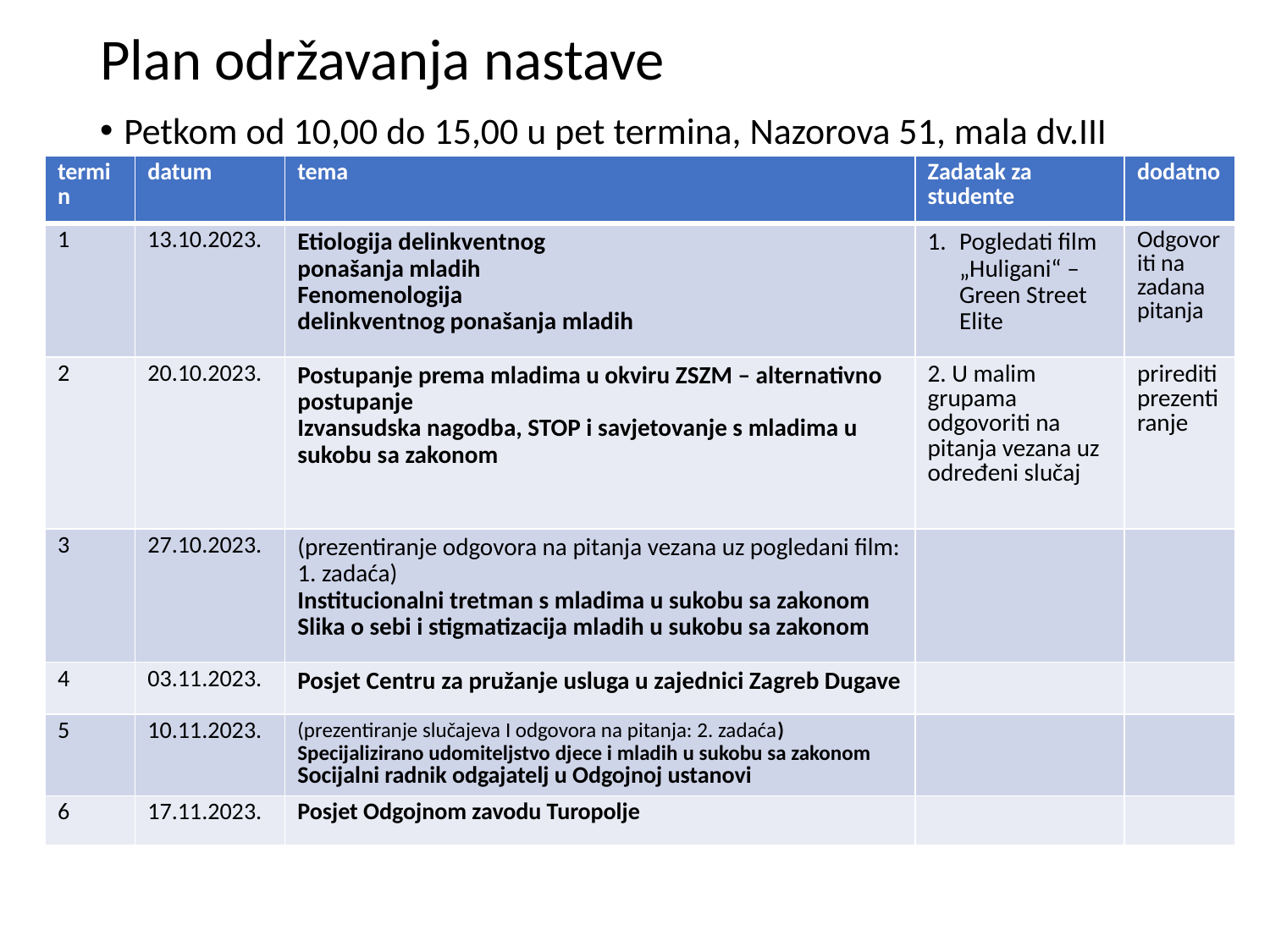

# Plan održavanja nastave
Petkom od 10,00 do 15,00 u pet termina, Nazorova 51, mala dv.III

| termin | datum | tema | Zadatak za studente | dodatno |
| --- | --- | --- | --- | --- |
| 1 | 13.10.2023. | Etiologija delinkventnog ponašanja mladih Fenomenologija delinkventnog ponašanja mladih | Pogledati film „Huligani“ – Green Street Elite | Odgovoriti na zadana pitanja |
| 2 | 20.10.2023. | Postupanje prema mladima u okviru ZSZM – alternativno postupanje Izvansudska nagodba, STOP i savjetovanje s mladima u sukobu sa zakonom | 2. U malim grupama odgovoriti na pitanja vezana uz određeni slučaj | prirediti prezentiranje |
| 3 | 27.10.2023. | (prezentiranje odgovora na pitanja vezana uz pogledani film: 1. zadaća) Institucionalni tretman s mladima u sukobu sa zakonom Slika o sebi i stigmatizacija mladih u sukobu sa zakonom |  |  |
| 4 | 03.11.2023. | Posjet Centru za pružanje usluga u zajednici Zagreb Dugave |  |  |
| 5 | 10.11.2023. | (prezentiranje slučajeva I odgovora na pitanja: 2. zadaća) Specijalizirano udomiteljstvo djece i mladih u sukobu sa zakonom Socijalni radnik odgajatelj u Odgojnoj ustanovi |  |  |
| 6 | 17.11.2023. | Posjet Odgojnom zavodu Turopolje |  |  |